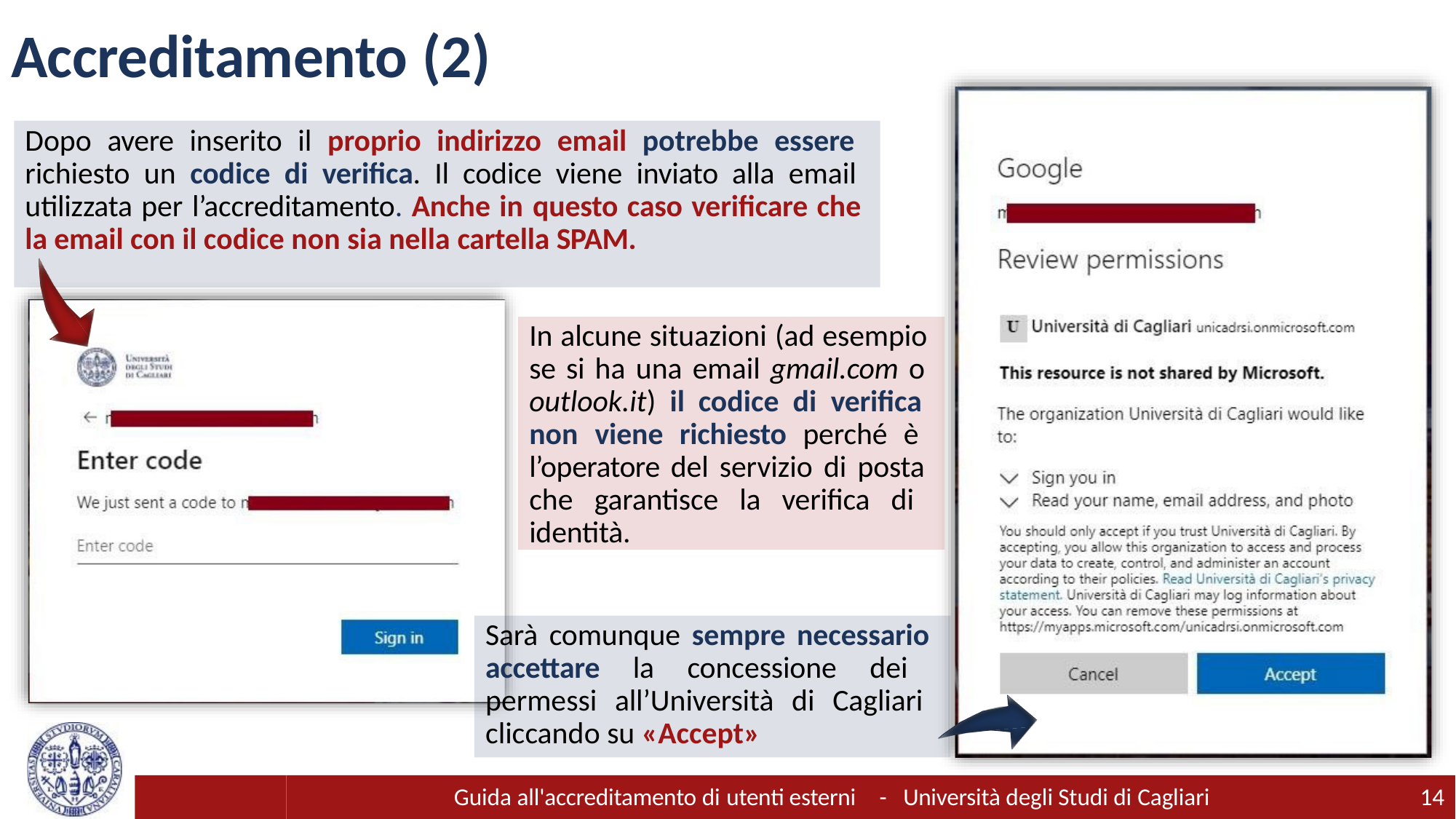

# Accreditamento (2)

Dopo avere inserito il proprio indirizzo email potrebbe essere  richiesto un codice di verifica. Il codice viene inviato alla email  utilizzata per l’accreditamento. Anche in questo caso verificare che  la email con il codice non sia nella cartella SPAM.

In alcune situazioni (ad esempio  se si ha una email gmail.com o  outlook.it) il codice di verifica  non viene richiesto perché è  l’operatore del servizio di posta  che garantisce la verifica di  identità.

Sarà comunque sempre necessario  accettare la concessione dei  permessi all’Università di Cagliari  cliccando su «Accept»

Guida all'accreditamento di utenti esterni	-	Università degli Studi di Cagliari
14